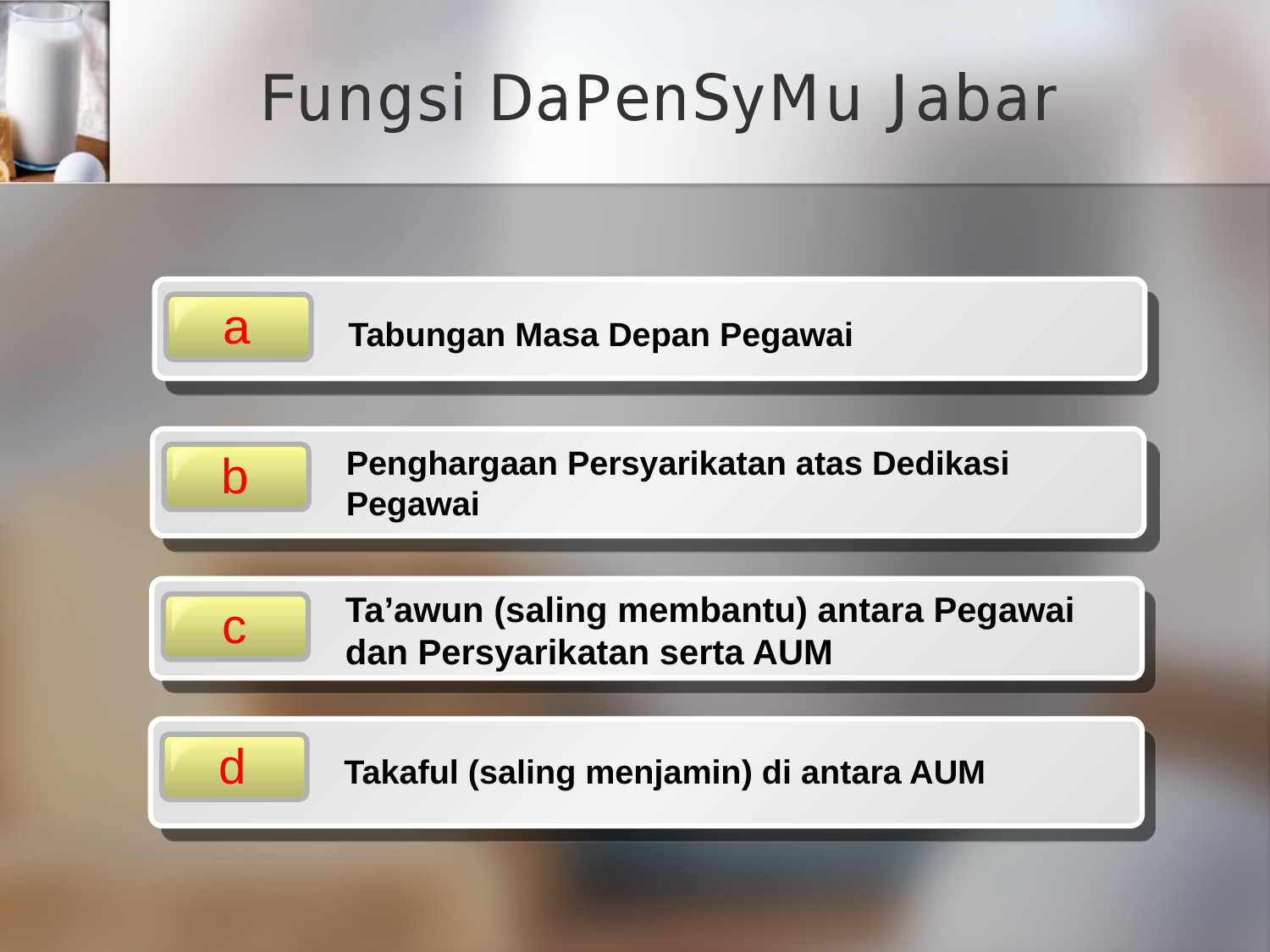

# Fungsi DaPenSyMu Jabar

a

Tabungan Masa Depan Pegawai

Penghargaan Persyarikatan atas Dedikasi Pegawai
b

Ta’awun (saling membantu) antara Pegawai dan Persyarikatan serta AUM
c

d

Takaful (saling menjamin) di antara AUM